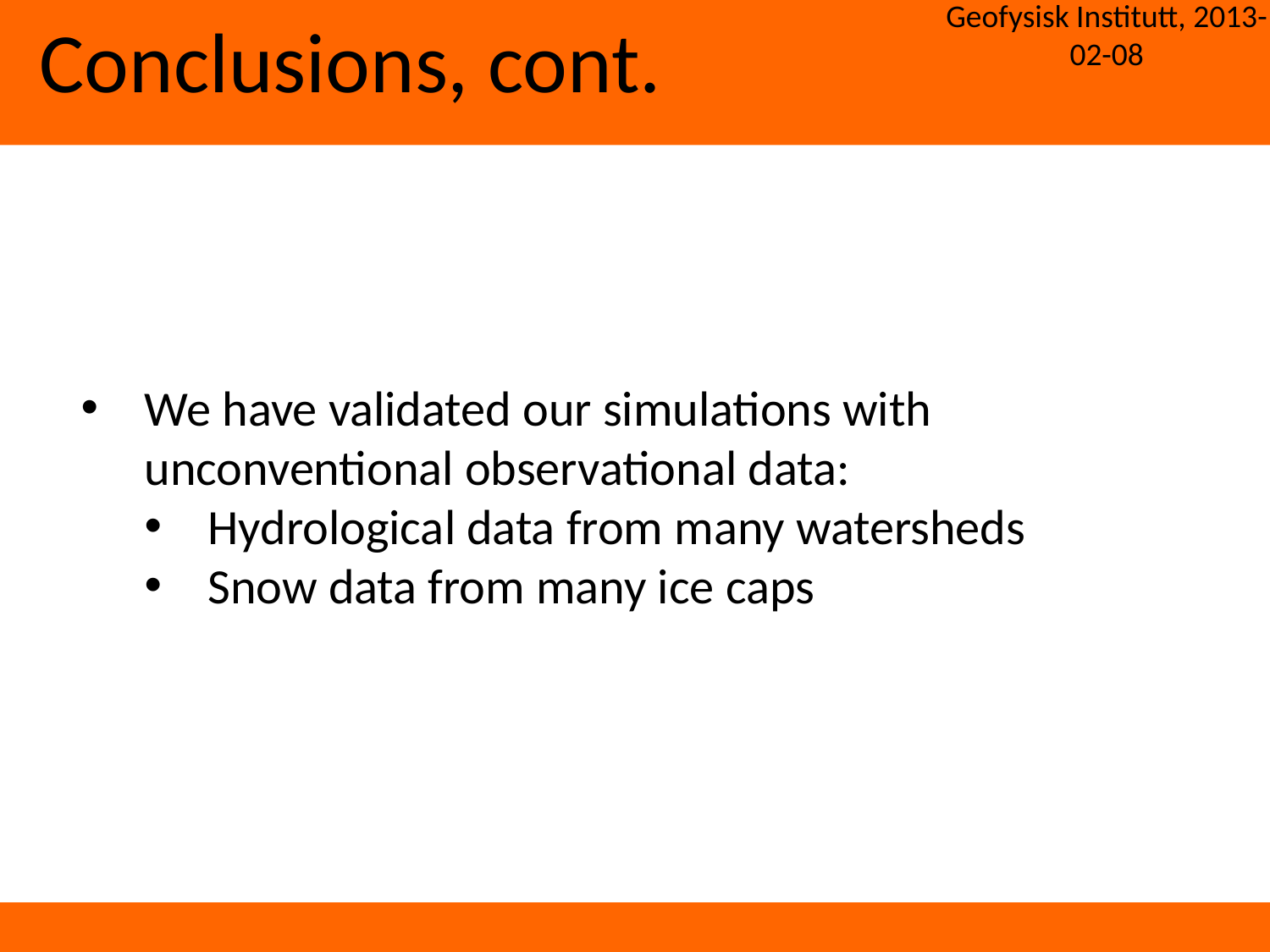

Geofysisk Institutt, 2013-02-08
Conclusions, cont.
We have validated our simulations with unconventional observational data:
Hydrological data from many watersheds
Snow data from many ice caps